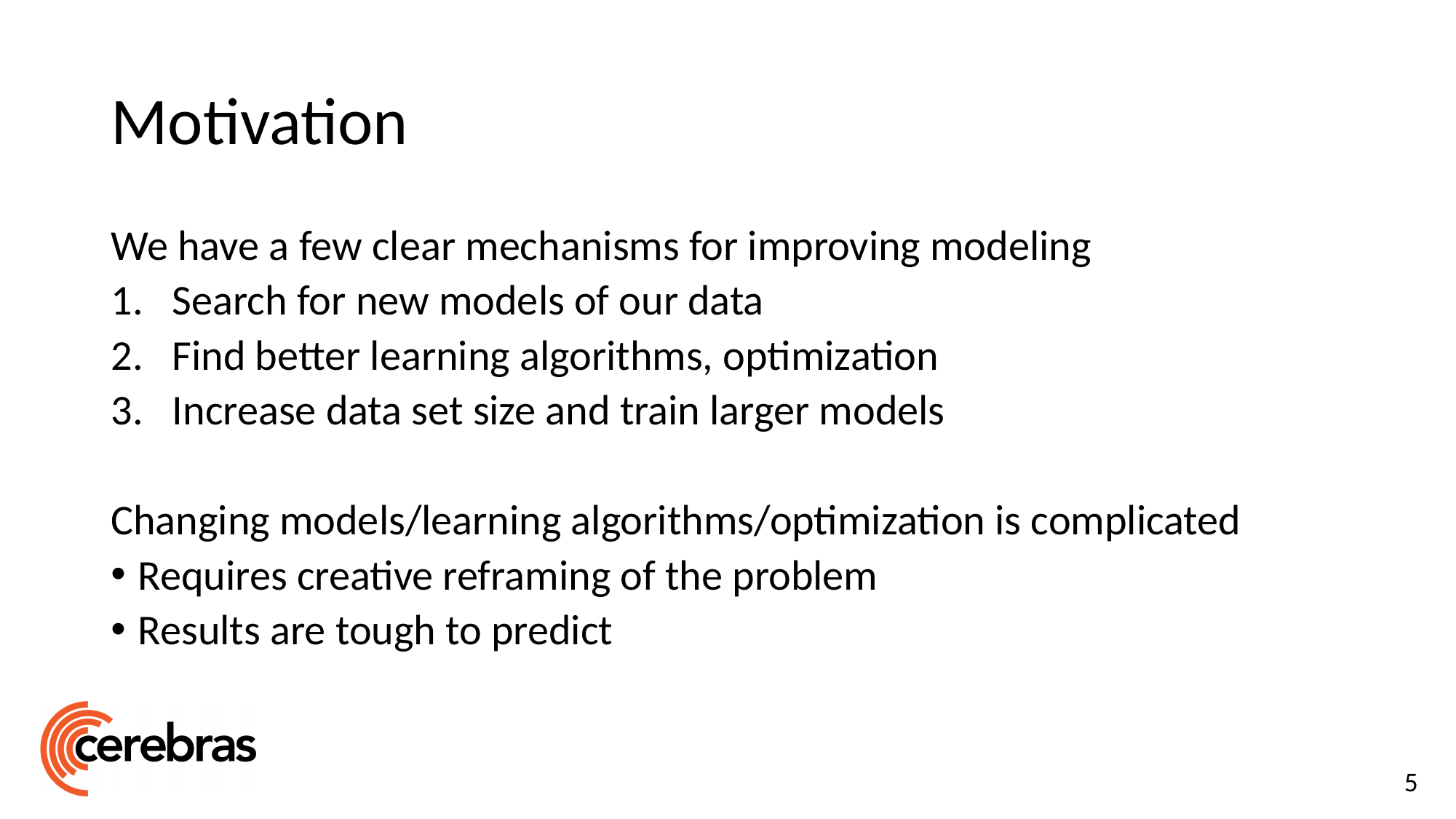

# Motivation
We have a few clear mechanisms for improving modeling
Search for new models of our data
Find better learning algorithms, optimization
Increase data set size and train larger models

Changing models/learning algorithms/optimization is complicated
Requires creative reframing of the problem
Results are tough to predict
5